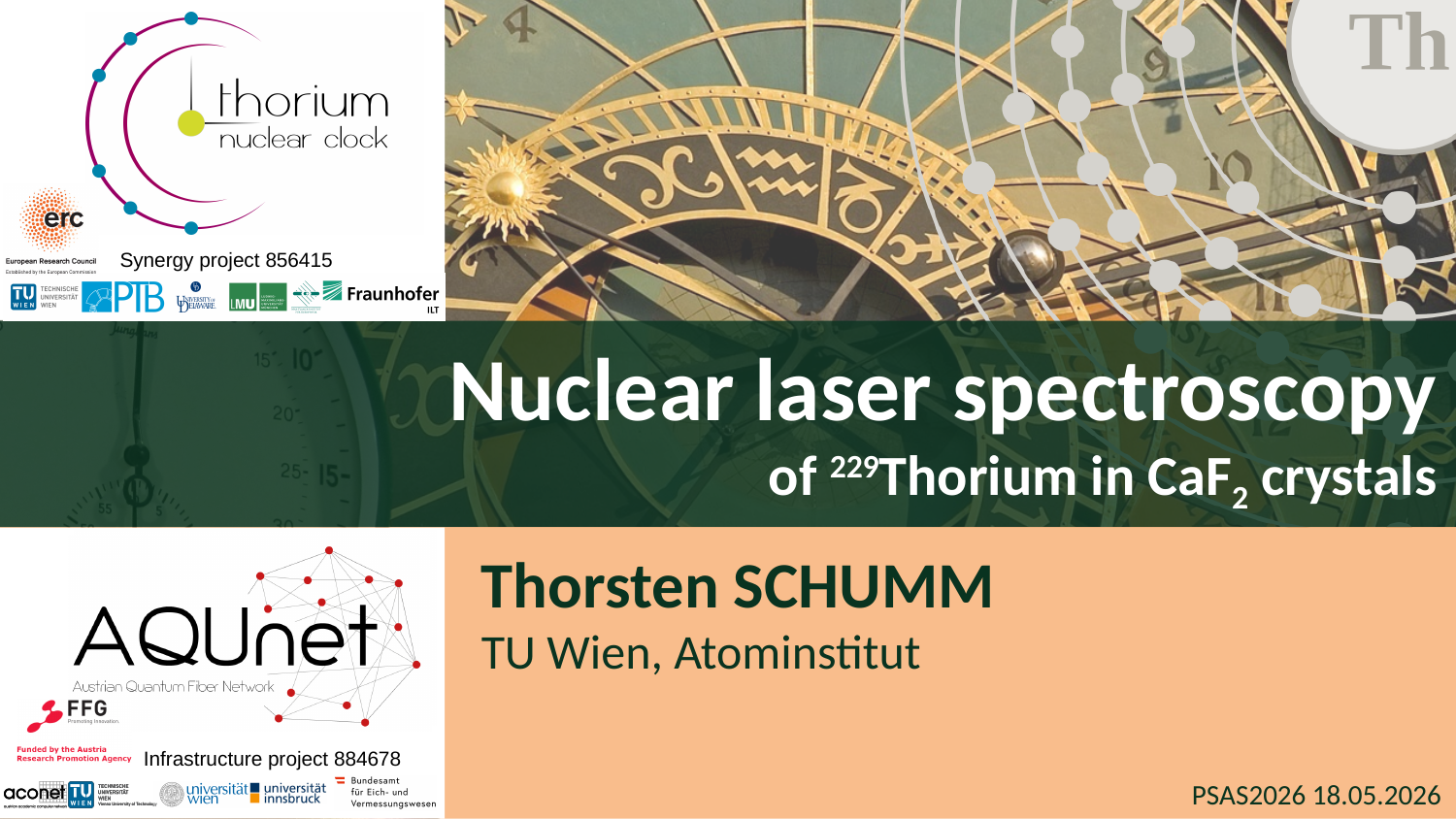

Nuclear laser spectroscopy
of 229Thorium in CaF2 crystals
Thorsten SCHUMM
TU Wien, Atominstitut

PSAS2026 18.05.2026